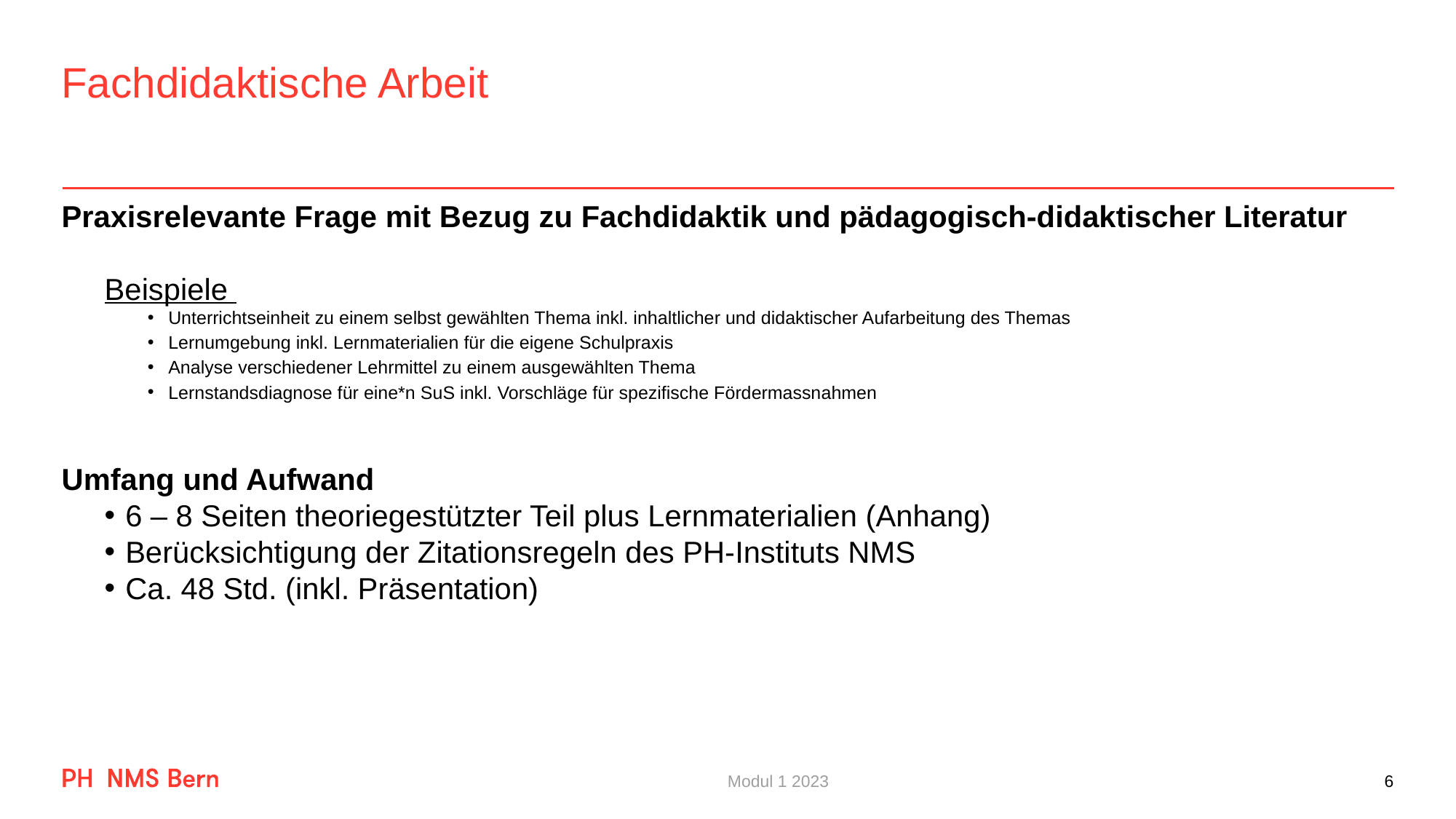

# Fachdidaktische Arbeit
Praxisrelevante Frage mit Bezug zu Fachdidaktik und pädagogisch-didaktischer Literatur

Beispiele
Unterrichtseinheit zu einem selbst gewählten Thema inkl. inhaltlicher und didaktischer Aufarbeitung des Themas
Lernumgebung inkl. Lernmaterialien für die eigene Schulpraxis
Analyse verschiedener Lehrmittel zu einem ausgewählten Thema
Lernstandsdiagnose für eine*n SuS inkl. Vorschläge für spezifische Fördermassnahmen

Umfang und Aufwand
6 – 8 Seiten theoriegestützter Teil plus Lernmaterialien (Anhang)
Berücksichtigung der Zitationsregeln des PH-Instituts NMS
Ca. 48 Std. (inkl. Präsentation)

Modul 1 2023
6